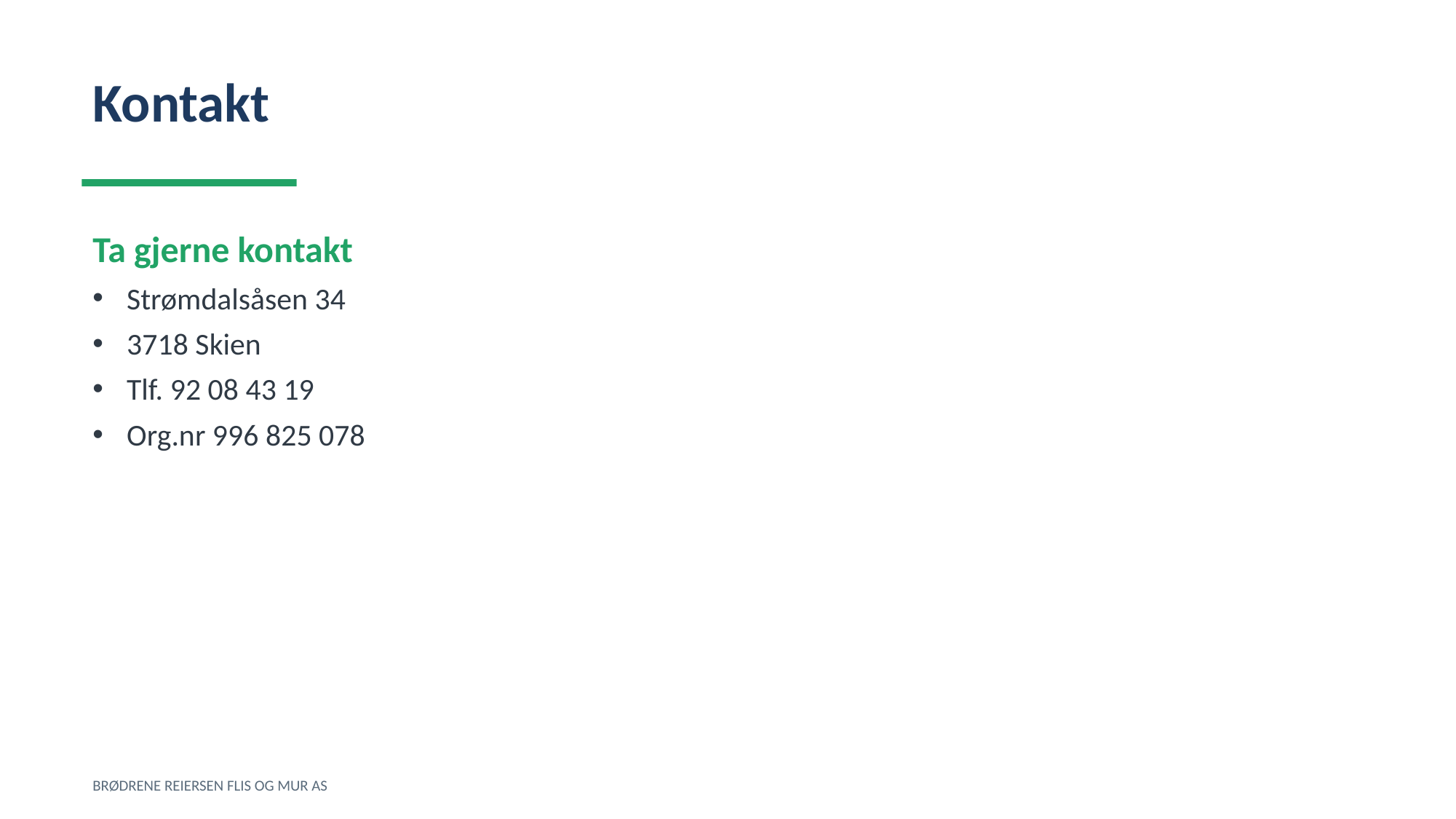

Kontakt

Ta gjerne kontakt
Strømdalsåsen 34
3718 Skien
Tlf. 92 08 43 19
Org.nr 996 825 078
BRØDRENE REIERSEN FLIS OG MUR AS